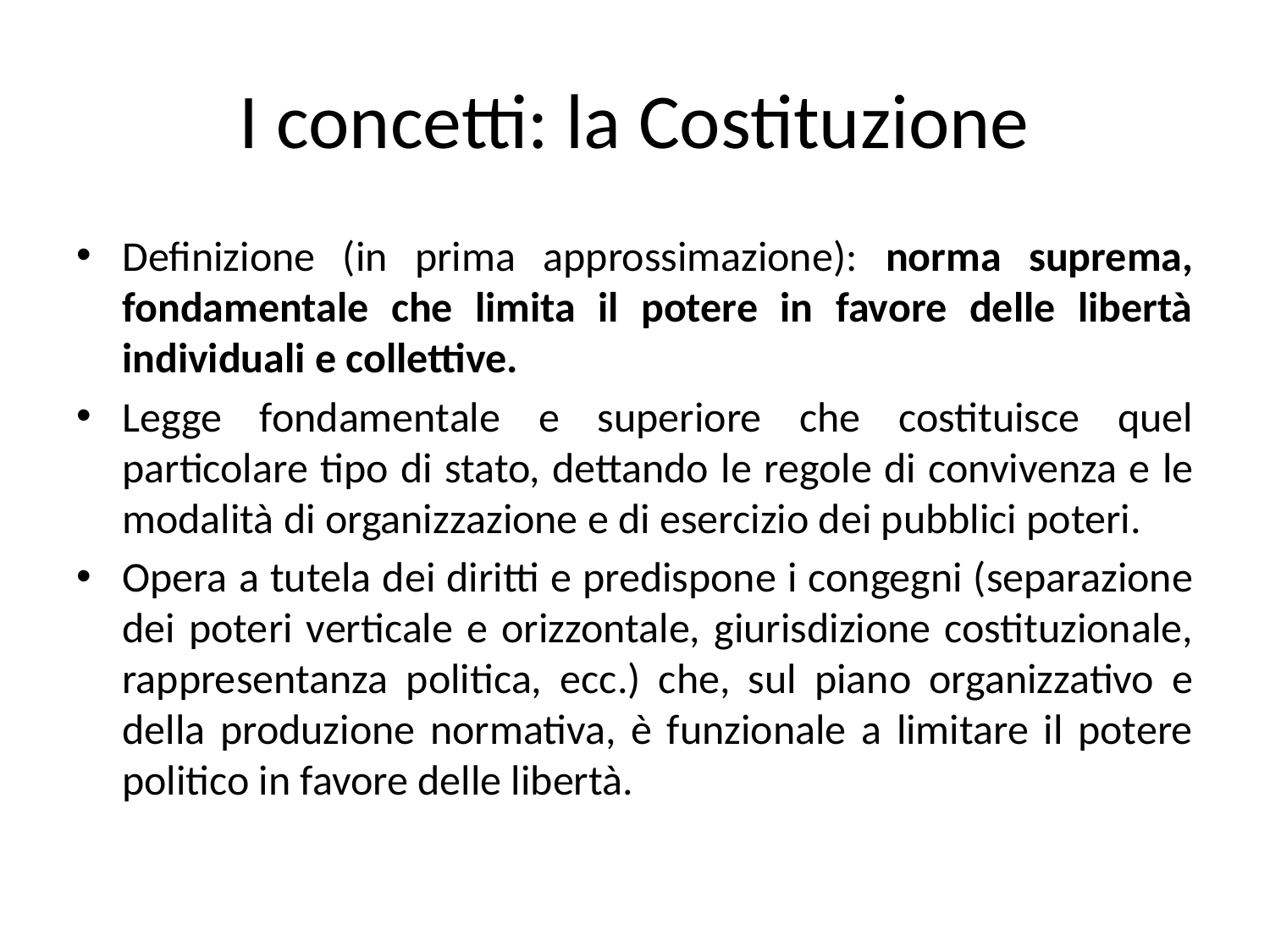

# I concetti: la Costituzione
Definizione (in prima approssimazione): norma suprema, fondamentale che limita il potere in favore delle libertà individuali e collettive.
Legge fondamentale e superiore che costituisce quel particolare tipo di stato, dettando le regole di convivenza e le modalità di organizzazione e di esercizio dei pubblici poteri.
Opera a tutela dei diritti e predispone i congegni (separazione dei poteri verticale e orizzontale, giurisdizione costituzionale, rappresentanza politica, ecc.) che, sul piano organizzativo e della produzione normativa, è funzionale a limitare il potere politico in favore delle libertà.